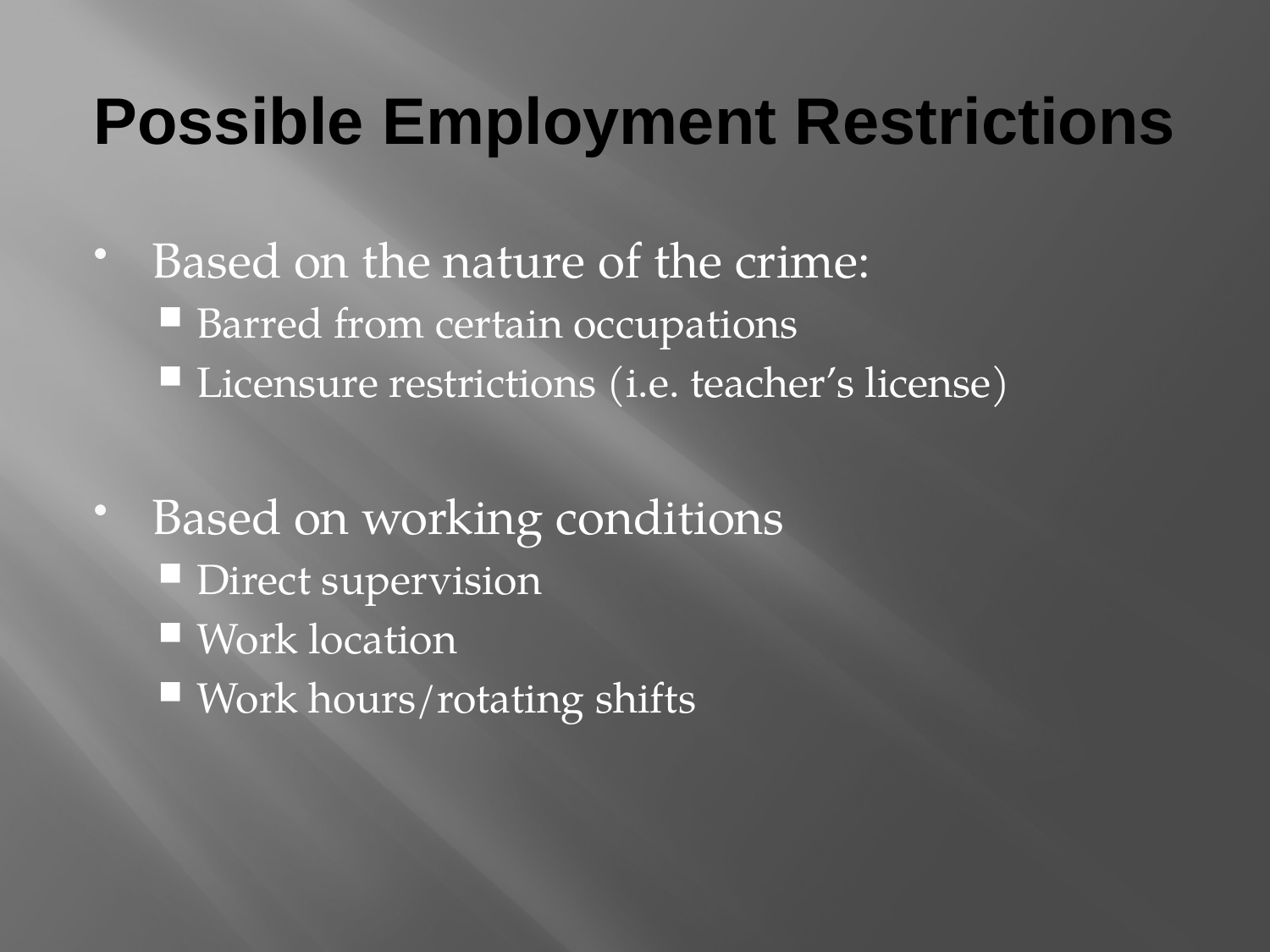

# Possible Employment Restrictions
Based on the nature of the crime:
Barred from certain occupations
Licensure restrictions (i.e. teacher’s license)

Based on working conditions
Direct supervision
Work location
Work hours/rotating shifts